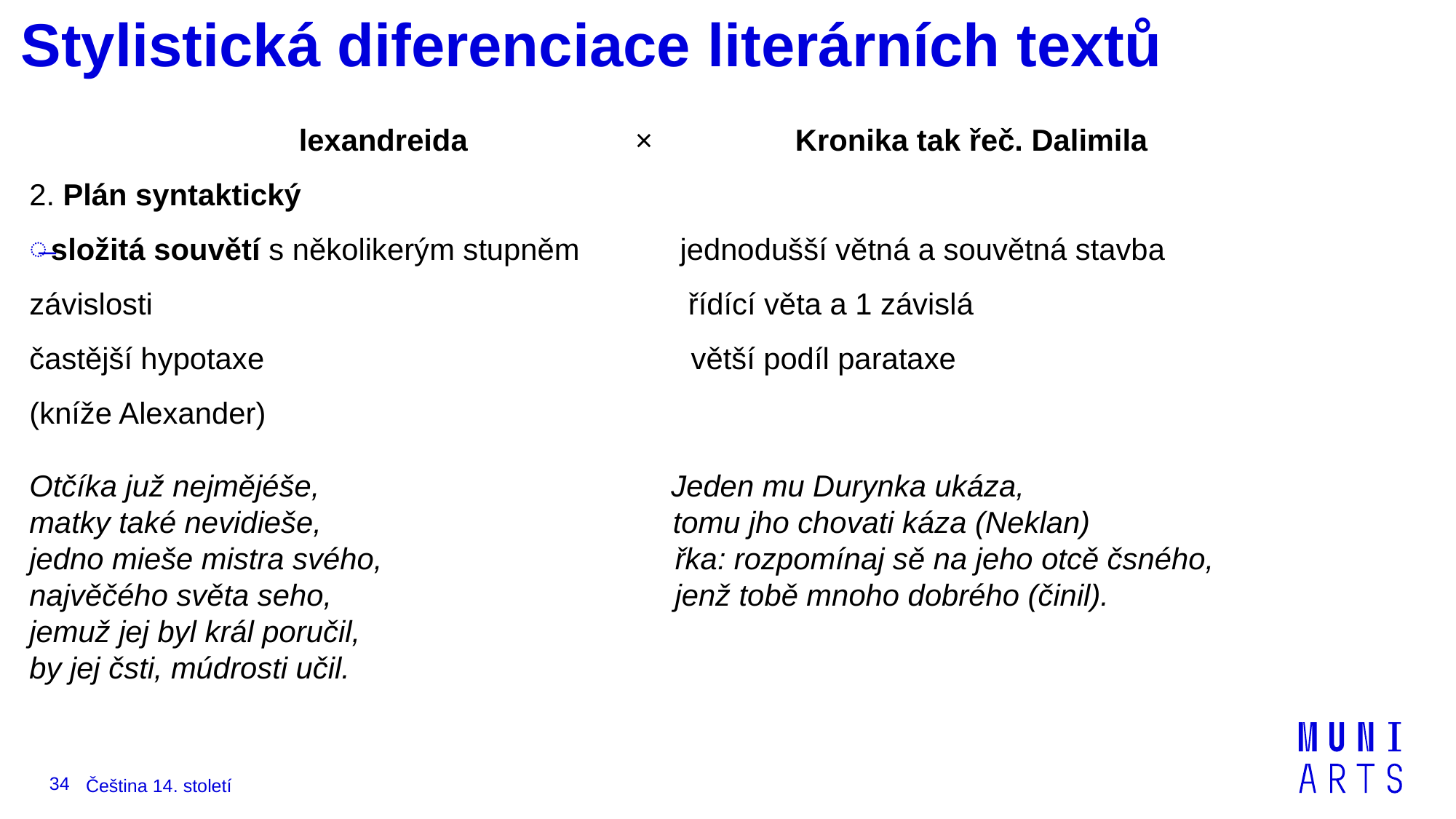

# Stylistická diferenciace literárních textů
lexandreida                    ×                 Kronika tak řeč. Dalimila
2. Plán syntaktický
složitá souvětí s několikerým stupněm            jednodušší větná a souvětná stavba
závislosti                                                                řídící věta a 1 závislá
častější hypotaxe                                                   větší podíl parataxe
(kníže Alexander)

Otčíka juž nejmějéše,                                          Jeden mu Durynka ukáza,
matky také nevidieše,                                          tomu jho chovati káza (Neklan)
jedno mieše mistra svého,                                   řka: rozpomínaj sě na jeho otcě čsného,
najvěčého světa seho,                                         jenž tobě mnoho dobrého (činil).
jemuž jej byl král poručil,
by jej čsti, múdrosti učil.
34
Čeština 14. století